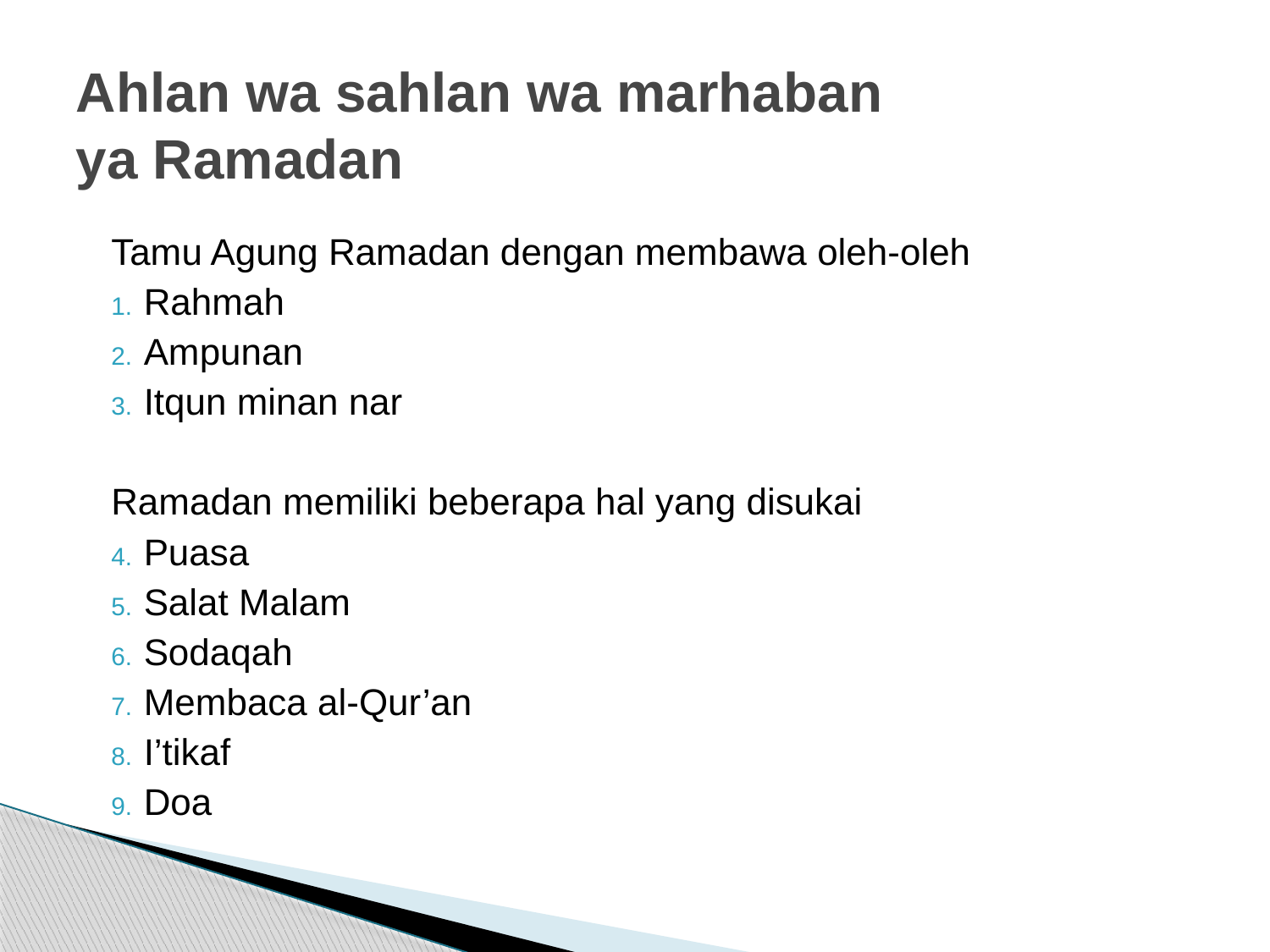

# Ahlan wa sahlan wa marhaban ya Ramadan
Tamu Agung Ramadan dengan membawa oleh-oleh
Rahmah
Ampunan
Itqun minan nar

Ramadan memiliki beberapa hal yang disukai
Puasa
Salat Malam
Sodaqah
Membaca al-Qur’an
I’tikaf
Doa